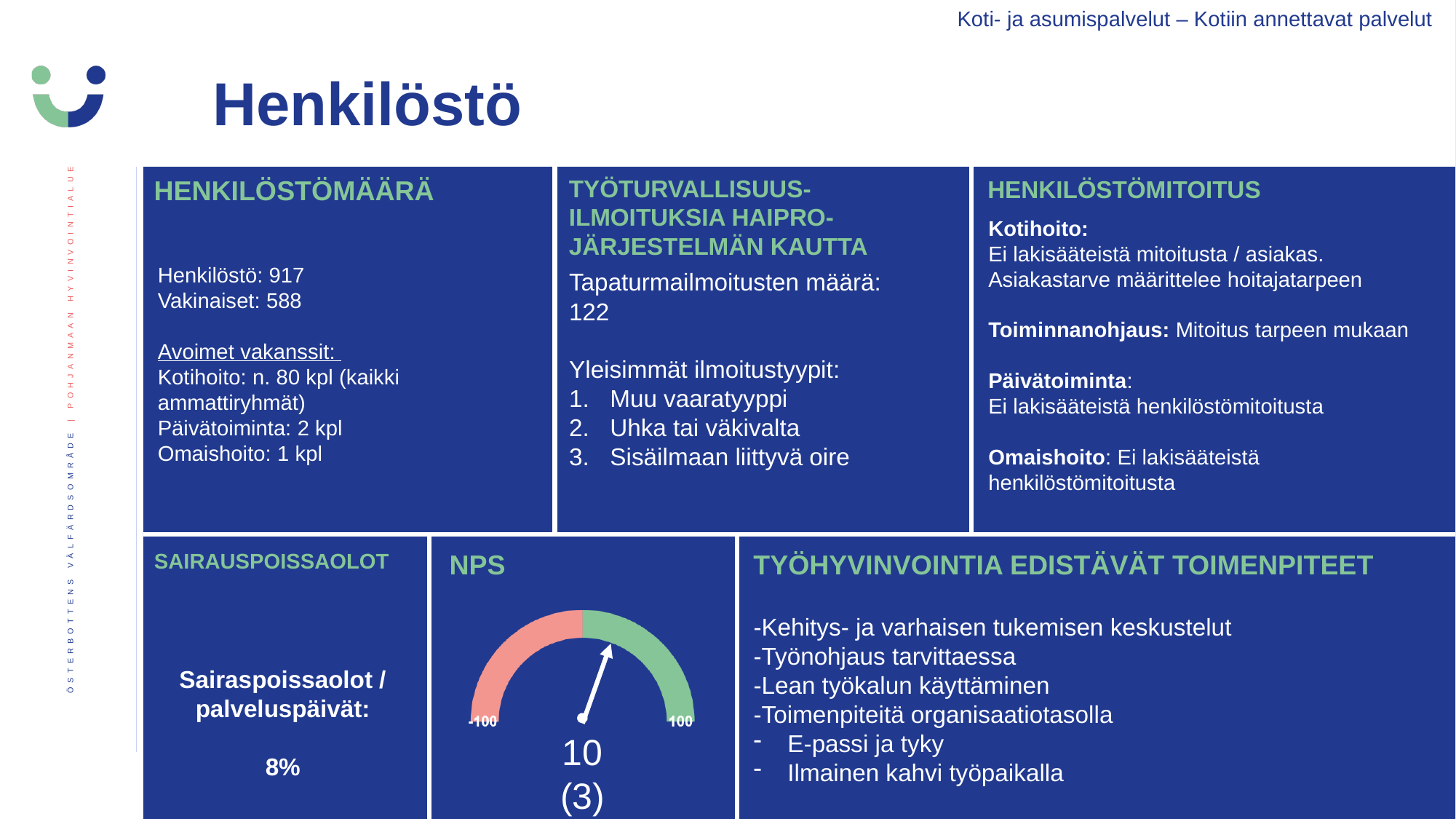

Koti- ja asumispalvelut – Kotiin annettavat palvelut
Henkilöstö
HENKILÖSTÖMÄÄRÄ
TYÖTURVALLISUUS-
ILMOITUKSIA HAIPRO-JÄRJESTELMÄN KAUTTA
HENKILÖSTÖMITOITUS
Kotihoito:
Ei lakisääteistä mitoitusta / asiakas.
Asiakastarve määrittelee hoitajatarpeen

Toiminnanohjaus: Mitoitus tarpeen mukaan

Päivätoiminta:
Ei lakisääteistä henkilöstömitoitusta

Omaishoito: Ei lakisääteistä henkilöstömitoitusta

Henkilöstö: 917
Vakinaiset: 588

Avoimet vakanssit:
Kotihoito: n. 80 kpl (kaikki ammattiryhmät)
Päivätoiminta: 2 kpl
Omaishoito: 1 kpl
Tapaturmailmoitusten määrä:
122

Yleisimmät ilmoitustyypit:
Muu vaaratyyppi
Uhka tai väkivalta
Sisäilmaan liittyvä oire
TYÖHYVINVOINTIA EDISTÄVÄT TOIMENPITEET
SAIRAUSPOISSAOLOT

-Kehitys- ja varhaisen tukemisen keskustelut
-Työnohjaus tarvittaessa
-Lean työkalun käyttäminen
-Toimenpiteitä organisaatiotasolla
E-passi ja tyky
Ilmainen kahvi työpaikalla

Sairaspoissaolot / palveluspäivät:

8%

​
 10
(3)